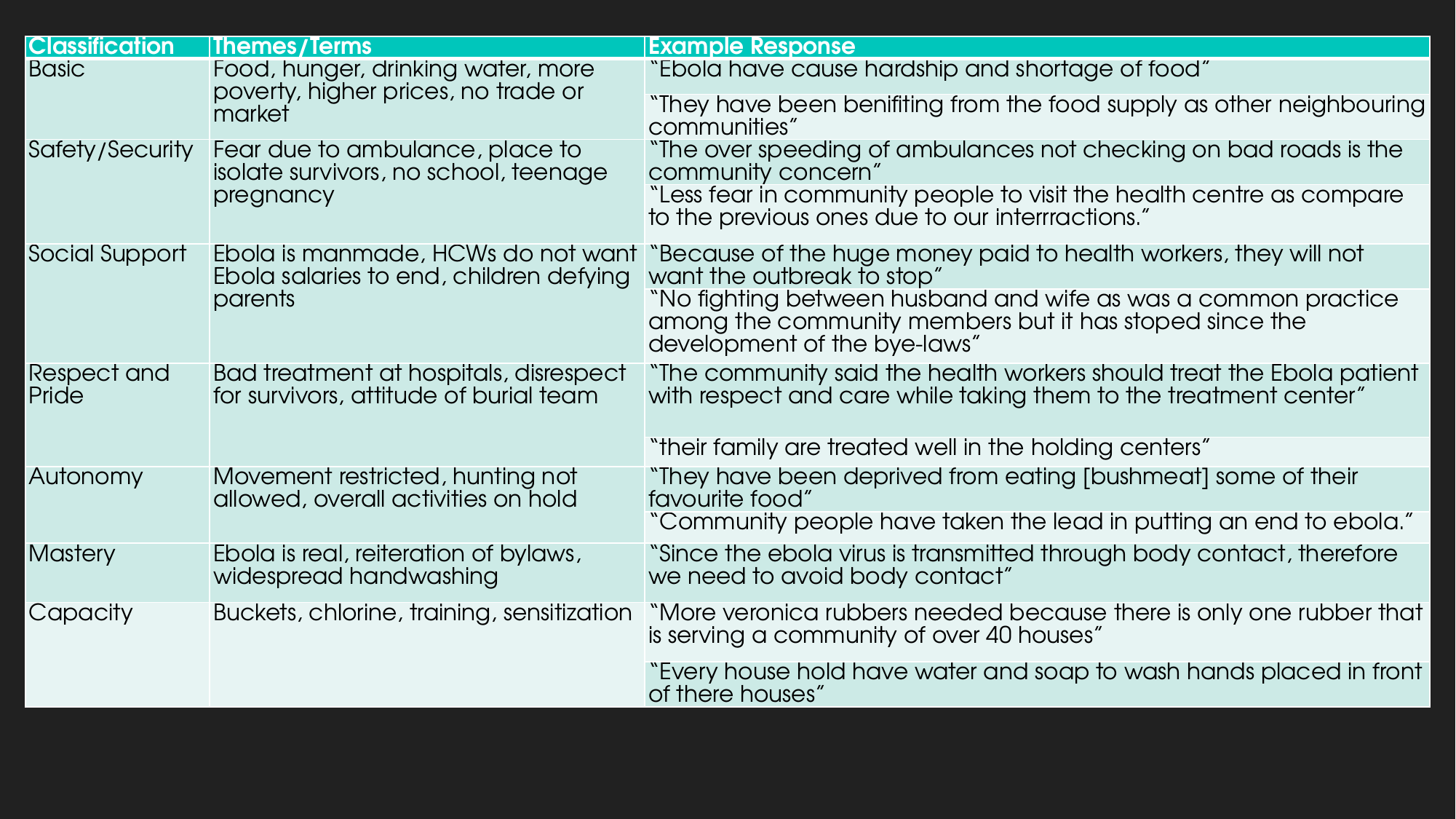

| Classification | Themes/Terms | Example Response |
| --- | --- | --- |
| Basic | Food, hunger, drinking water, more poverty, higher prices, no trade or market | “Ebola have cause hardship and shortage of food” |
|  |  | “They have been benifiting from the food supply as other neighbouring communities” |
| Safety/Security | Fear due to ambulance, place to isolate survivors, no school, teenage pregnancy | “The over speeding of ambulances not checking on bad roads is the community concern” |
|  |  | “Less fear in community people to visit the health centre as compare to the previous ones due to our interrractions.” |
| Social Support | Ebola is manmade, HCWs do not want Ebola salaries to end, children defying parents | “Because of the huge money paid to health workers, they will not want the outbreak to stop” |
|  |  | “No fighting between husband and wife as was a common practice among the community members but it has stoped since the development of the bye-laws” |
| Respect and Pride | Bad treatment at hospitals, disrespect for survivors, attitude of burial team | “The community said the health workers should treat the Ebola patient with respect and care while taking them to the treatment center” |
|  |  | “their family are treated well in the holding centers” |
| Autonomy | Movement restricted, hunting not allowed, overall activities on hold | “They have been deprived from eating [bushmeat] some of their favourite food” |
|  |  | “Community people have taken the lead in putting an end to ebola.” |
| Mastery | Ebola is real, reiteration of bylaws, widespread handwashing | “Since the ebola virus is transmitted through body contact, therefore we need to avoid body contact” |
| Capacity | Buckets, chlorine, training, sensitization | “More veronica rubbers needed because there is only one rubber that is serving a community of over 40 houses” |
|  |  | “Every house hold have water and soap to wash hands placed in front of there houses” |